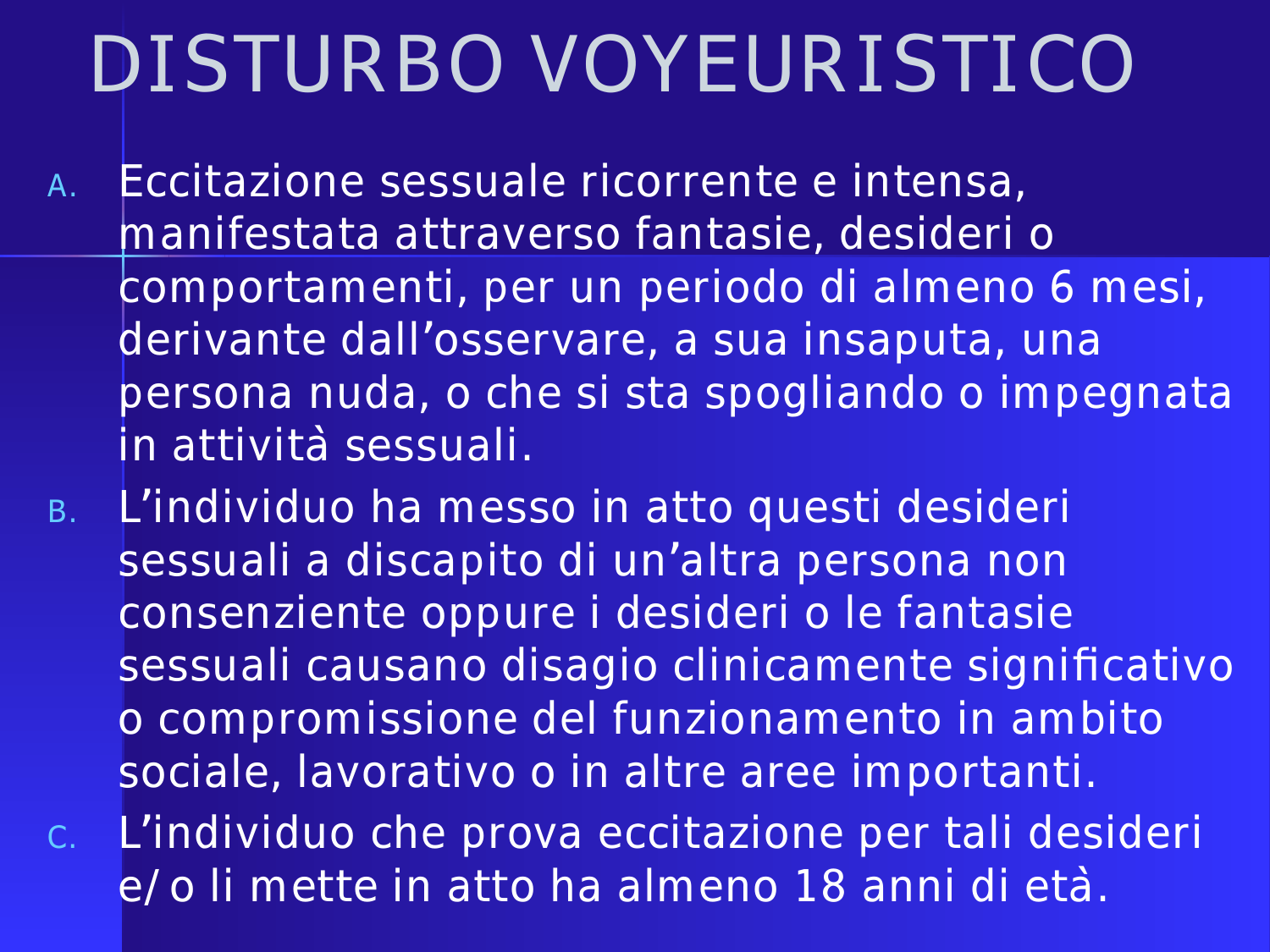

# DISTURBO VOYEURISTICO
Eccitazione sessuale ricorrente e intensa, manifestata attraverso fantasie, desideri o comportamenti, per un periodo di almeno 6 mesi, derivante dall’osservare, a sua insaputa, una persona nuda, o che si sta spogliando o impegnata in attività sessuali.
L’individuo ha messo in atto questi desideri sessuali a discapito di un’altra persona non consenziente oppure i desideri o le fantasie sessuali causano disagio clinicamente significativo o compromissione del funzionamento in ambito sociale, lavorativo o in altre aree importanti.
L’individuo che prova eccitazione per tali desideri e/o li mette in atto ha almeno 18 anni di età.